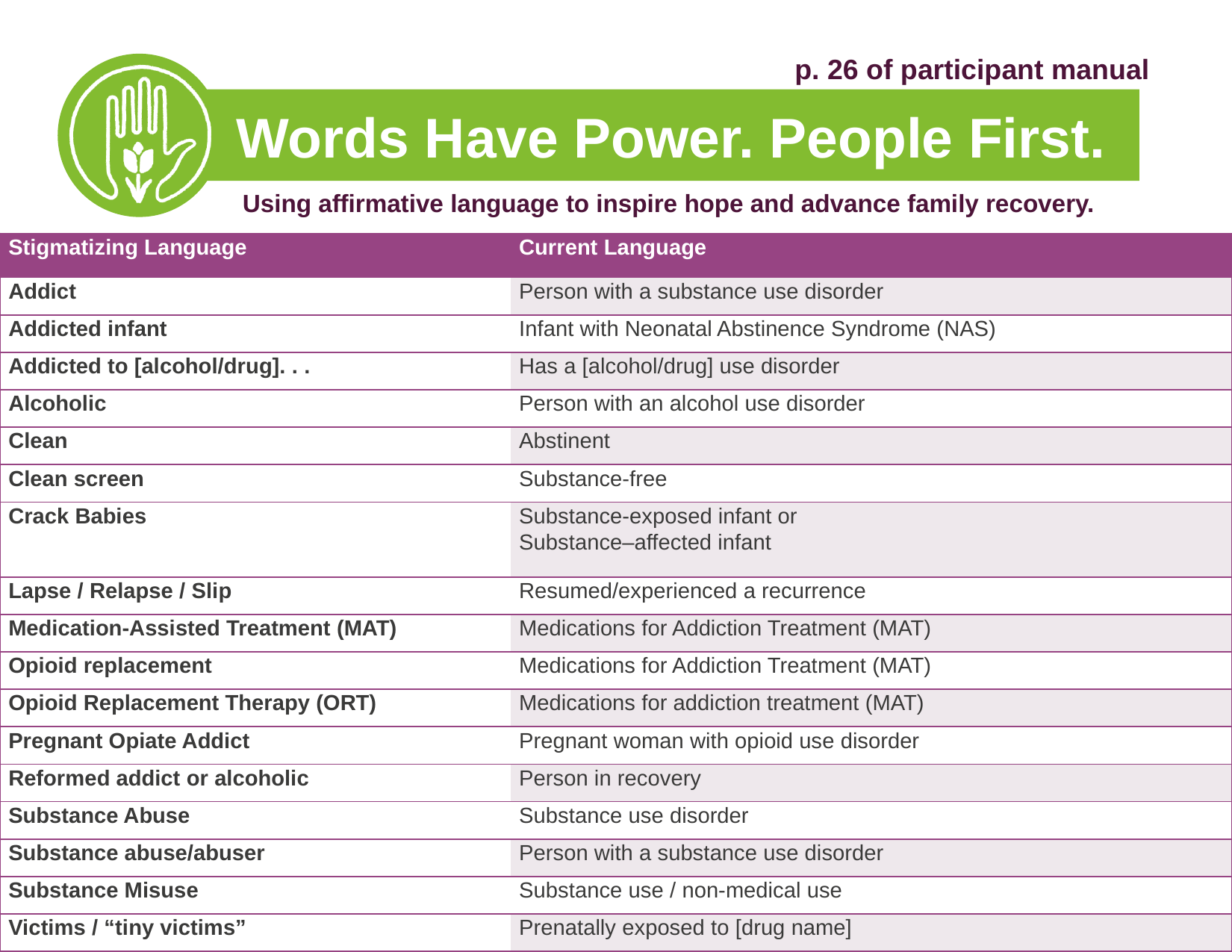

p. 26 of participant manual
# Words Have Power. People First.
Using affirmative language to inspire hope and advance family recovery.
| Stigmatizing Language | Current Language |
| --- | --- |
| Addict | Person with a substance use disorder |
| Addicted infant | Infant with Neonatal Abstinence Syndrome (NAS) |
| Addicted to [alcohol/drug]. . . | Has a [alcohol/drug] use disorder |
| Alcoholic | Person with an alcohol use disorder |
| Clean | Abstinent |
| Clean screen | Substance-free |
| Crack Babies | Substance-exposed infant or Substance–affected infant |
| Lapse / Relapse / Slip | Resumed/experienced a recurrence |
| Medication-Assisted Treatment (MAT) | Medications for Addiction Treatment (MAT) |
| Opioid replacement | Medications for Addiction Treatment (MAT) |
| Opioid Replacement Therapy (ORT) | Medications for addiction treatment (MAT) |
| Pregnant Opiate Addict | Pregnant woman with opioid use disorder |
| Reformed addict or alcoholic | Person in recovery |
| Substance Abuse | Substance use disorder |
| Substance abuse/abuser | Person with a substance use disorder |
| Substance Misuse | Substance use / non-medical use |
| Victims / “tiny victims” | Prenatally exposed to [drug name] |